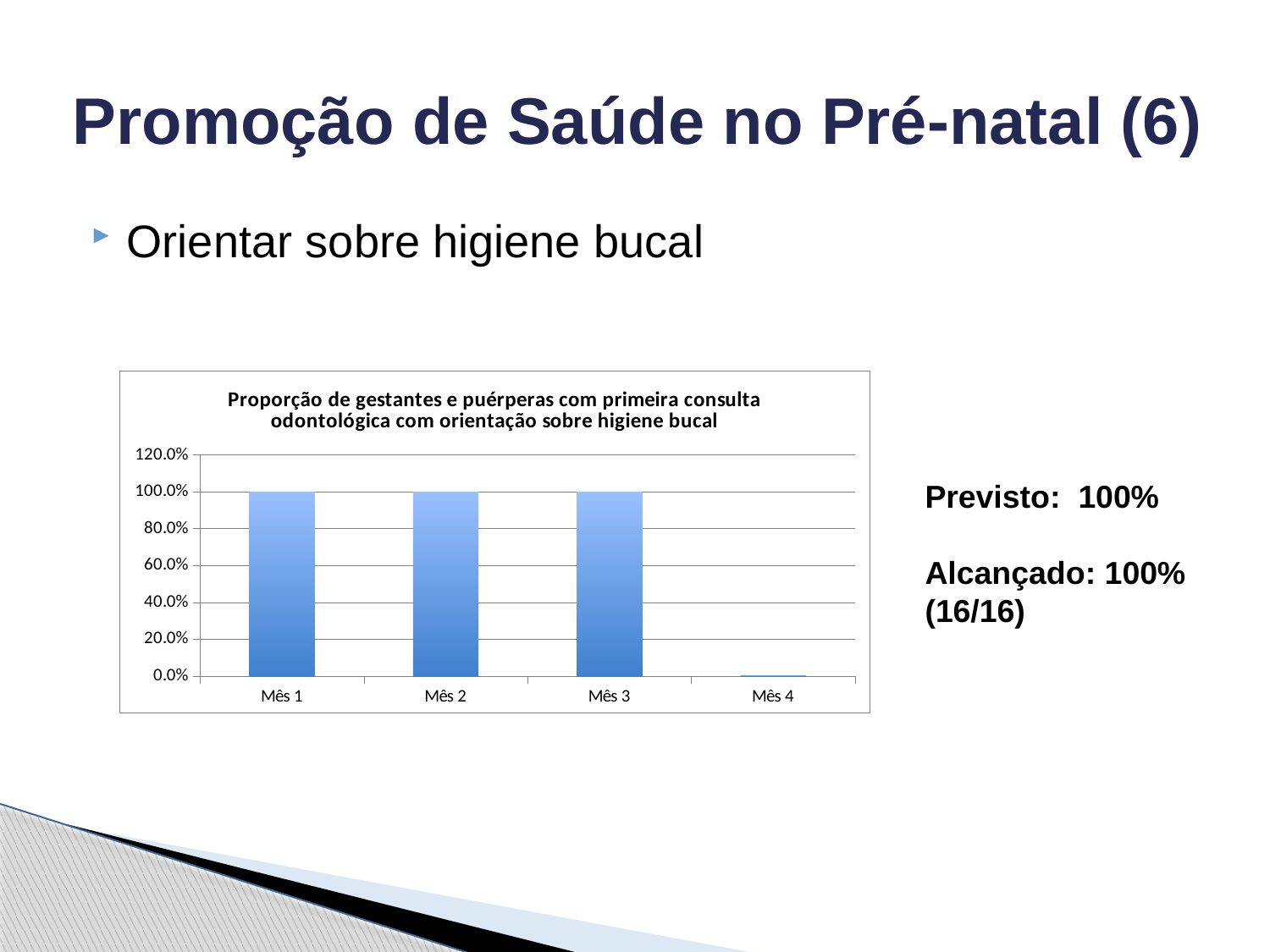

# Promoção de Saúde no Pré-natal (6)
Orientar sobre higiene bucal

### Chart:

| Category | Proporção de gestantes e puérperas com primeira consulta odontológica com orientação sobre higiene bucal |
|---|---|
| Mês 1 | 1.0 |
| Mês 2 | 1.0 |
| Mês 3 | 1.0 |
| Mês 4 | 0.0 |
Previsto:  100%

Alcançado: 100% (16/16)